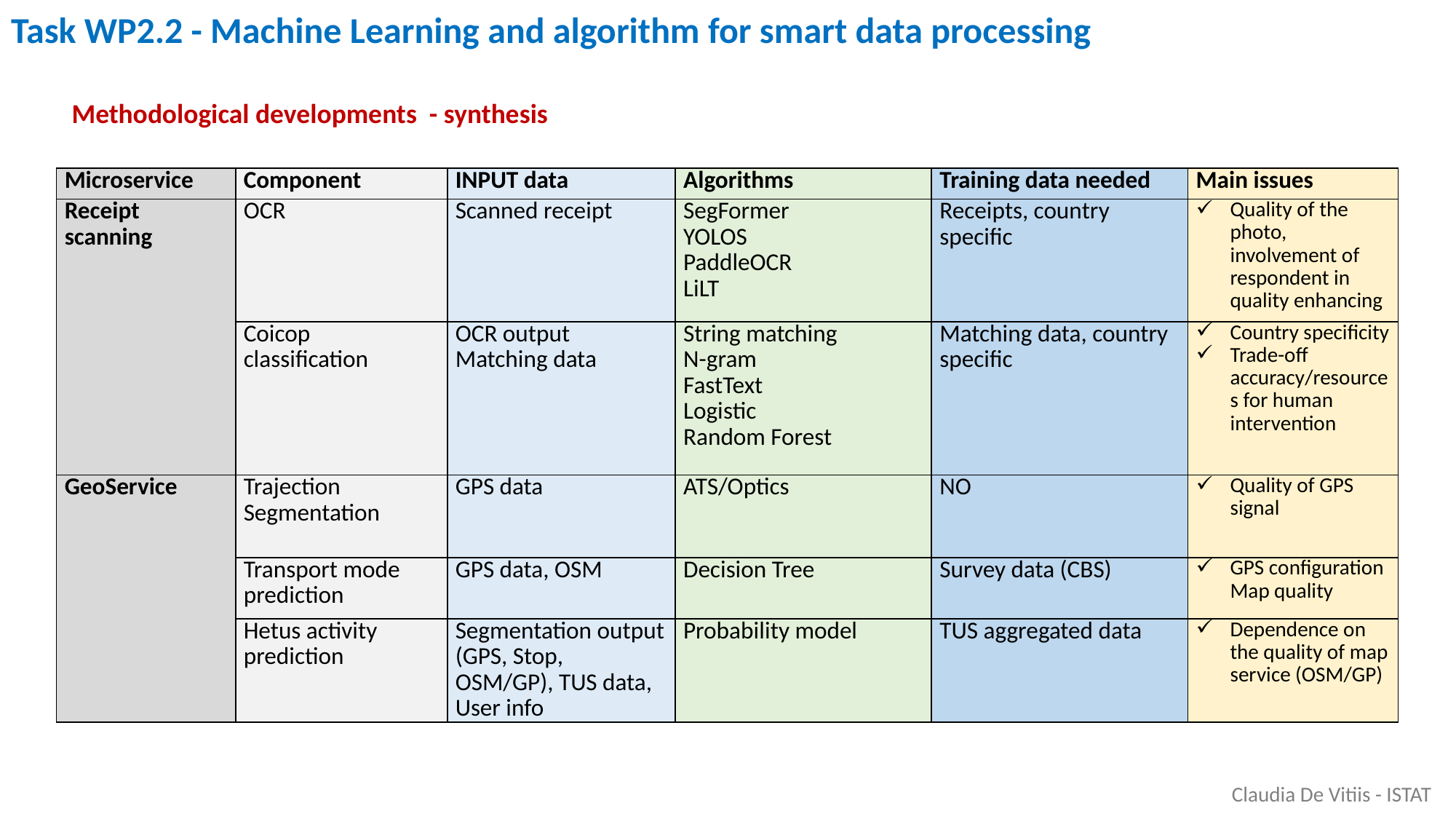

Task WP2.2 - Machine Learning and algorithm for smart data processing
Methodological developments  - synthesis
| Microservice | Component | INPUT data | Algorithms | Training data needed | Main issues |
| --- | --- | --- | --- | --- | --- |
| Receipt scanning | OCR | Scanned receipt | SegFormer YOLOS PaddleOCR LiLT | Receipts, country specific | Quality of the photo, involvement of respondent in quality enhancing |
|  | Coicop classification | OCR output Matching data | String matching N-gram FastText Logistic Random Forest | Matching data, country specific | Country specificity Trade-off accuracy/resources for human intervention |
| GeoService | Trajection Segmentation | GPS data | ATS/Optics | NO | Quality of GPS signal |
|  | Transport mode prediction | GPS data, OSM | Decision Tree | Survey data (CBS) | GPS configuration Map quality |
|  | Hetus activity prediction | Segmentation output (GPS, Stop, OSM/GP), TUS data, User info | Probability model | TUS aggregated data | Dependence on the quality of map service (OSM/GP) |
Claudia De Vitiis - ISTAT